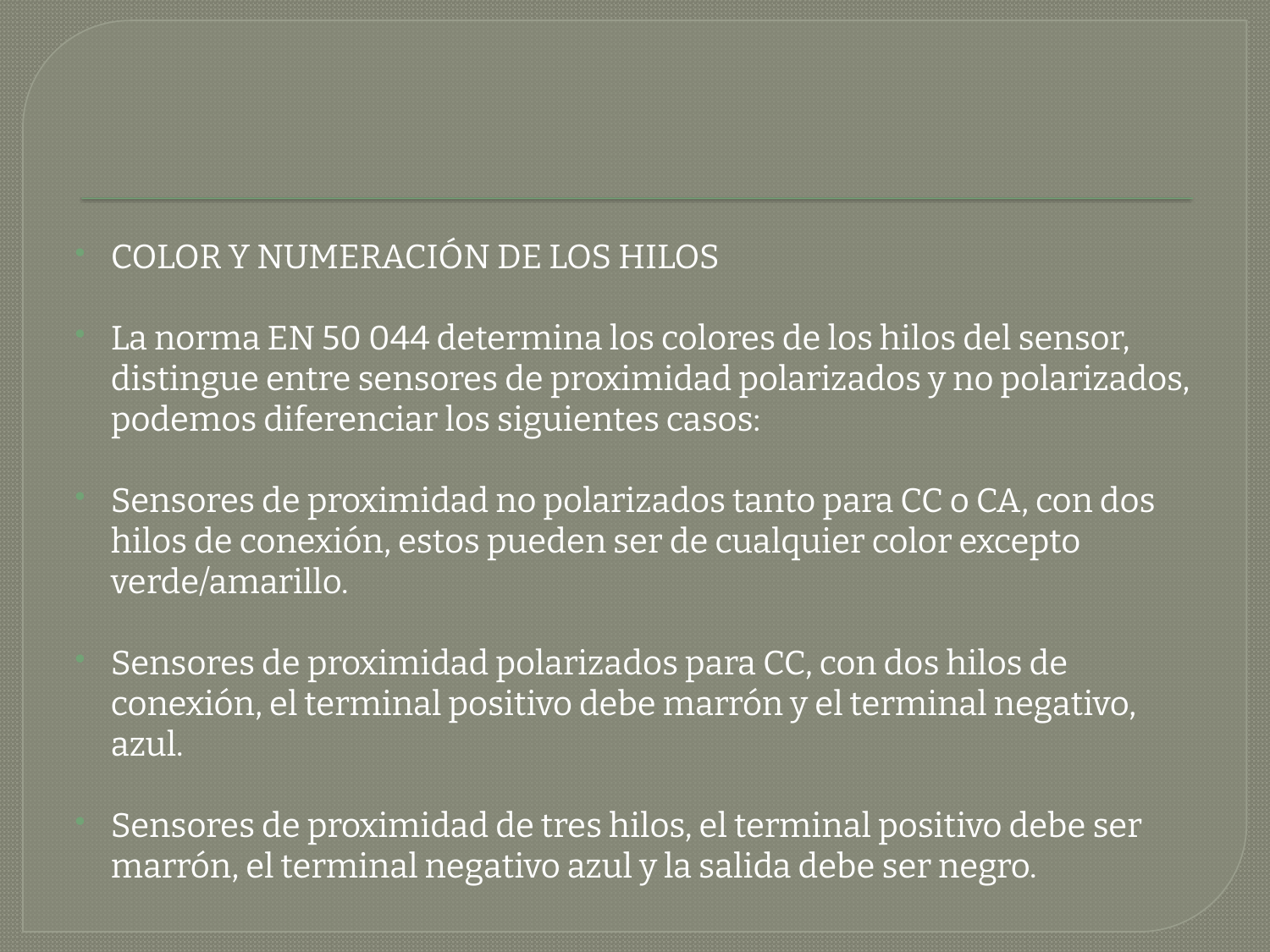

COLOR Y NUMERACIÓN DE LOS HILOS

La norma EN 50 044 determina los colores de los hilos del sensor, distingue entre sensores de proximidad polarizados y no polarizados, podemos diferenciar los siguientes casos:
Sensores de proximidad no polarizados tanto para CC o CA, con dos hilos de conexión, estos pueden ser de cualquier color excepto verde/amarillo.
Sensores de proximidad polarizados para CC, con dos hilos de conexión, el terminal positivo debe marrón y el terminal negativo, azul.
Sensores de proximidad de tres hilos, el terminal positivo debe ser marrón, el terminal negativo azul y la salida debe ser negro.